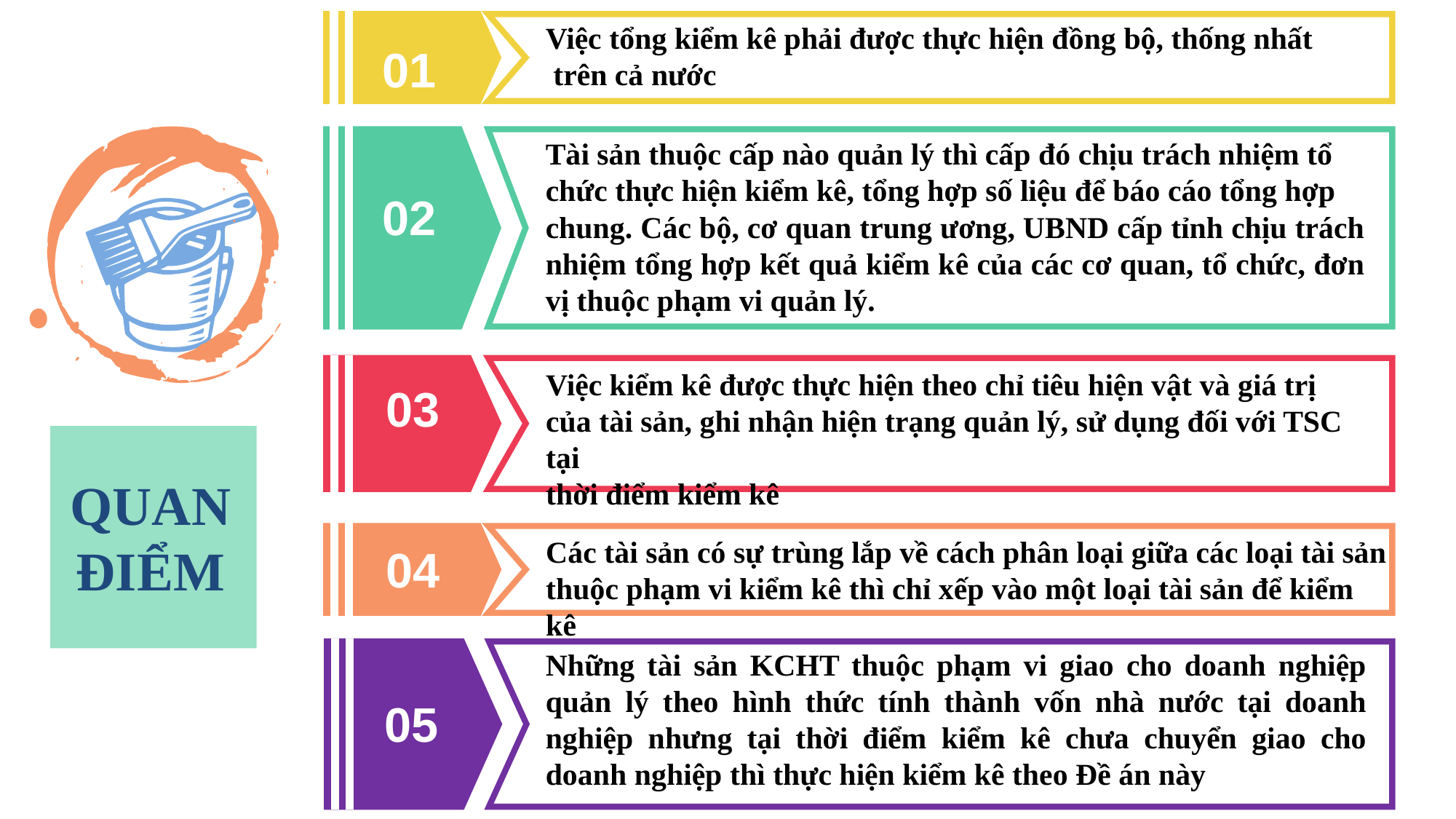

Việc tổng kiểm kê phải được thực hiện đồng bộ, thống nhất
 trên cả nước

01

Tài sản thuộc cấp nào quản lý thì cấp đó chịu trách nhiệm tổ
chức thực hiện kiểm kê, tổng hợp số liệu để báo cáo tổng hợp
chung. Các bộ, cơ quan trung ương, UBND cấp tỉnh chịu trách nhiệm tổng hợp kết quả kiểm kê của các cơ quan, tổ chức, đơn vị thuộc phạm vi quản lý.

02

Việc kiểm kê được thực hiện theo chỉ tiêu hiện vật và giá trị của tài sản, ghi nhận hiện trạng quản lý, sử dụng đối với TSC tại
thời điểm kiểm kê
03

QUAN ĐIỂM

Các tài sản có sự trùng lắp về cách phân loại giữa các loại tài sản thuộc phạm vi kiểm kê thì chỉ xếp vào một loại tài sản để kiểm kê
04
Những tài sản KCHT thuộc phạm vi giao cho doanh nghiệp quản lý theo hình thức tính thành vốn nhà nước tại doanh nghiệp nhưng tại thời điểm kiểm kê chưa chuyển giao cho doanh nghiệp thì thực hiện kiểm kê theo Đề án này

05